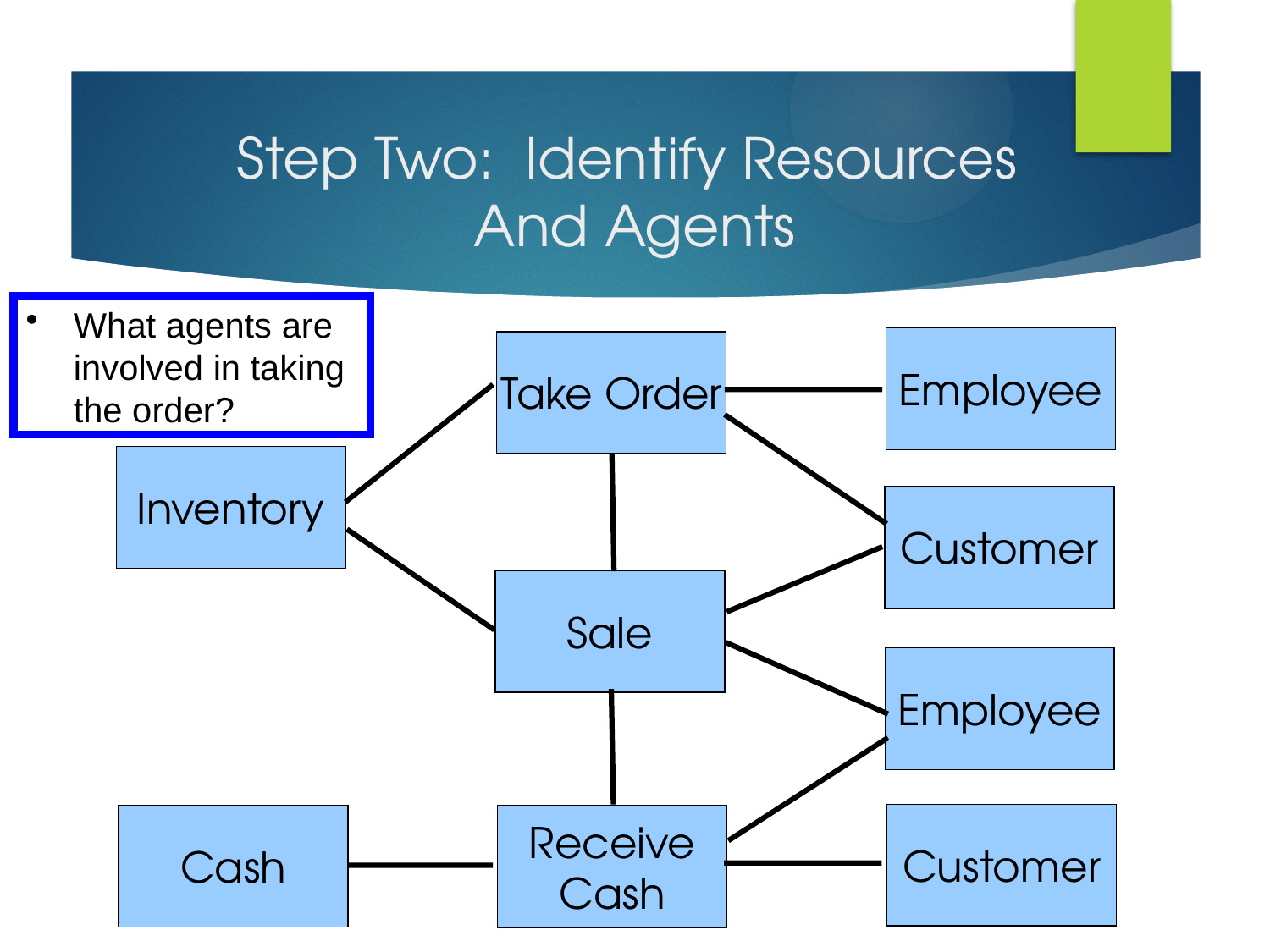

Step Two:  Identify Resources
And Agents
#
What agents are involved in taking the order?
Employee
Take Order

Inventory

Customer

Sale

Employee

Customer
Cash
Receive
Cash